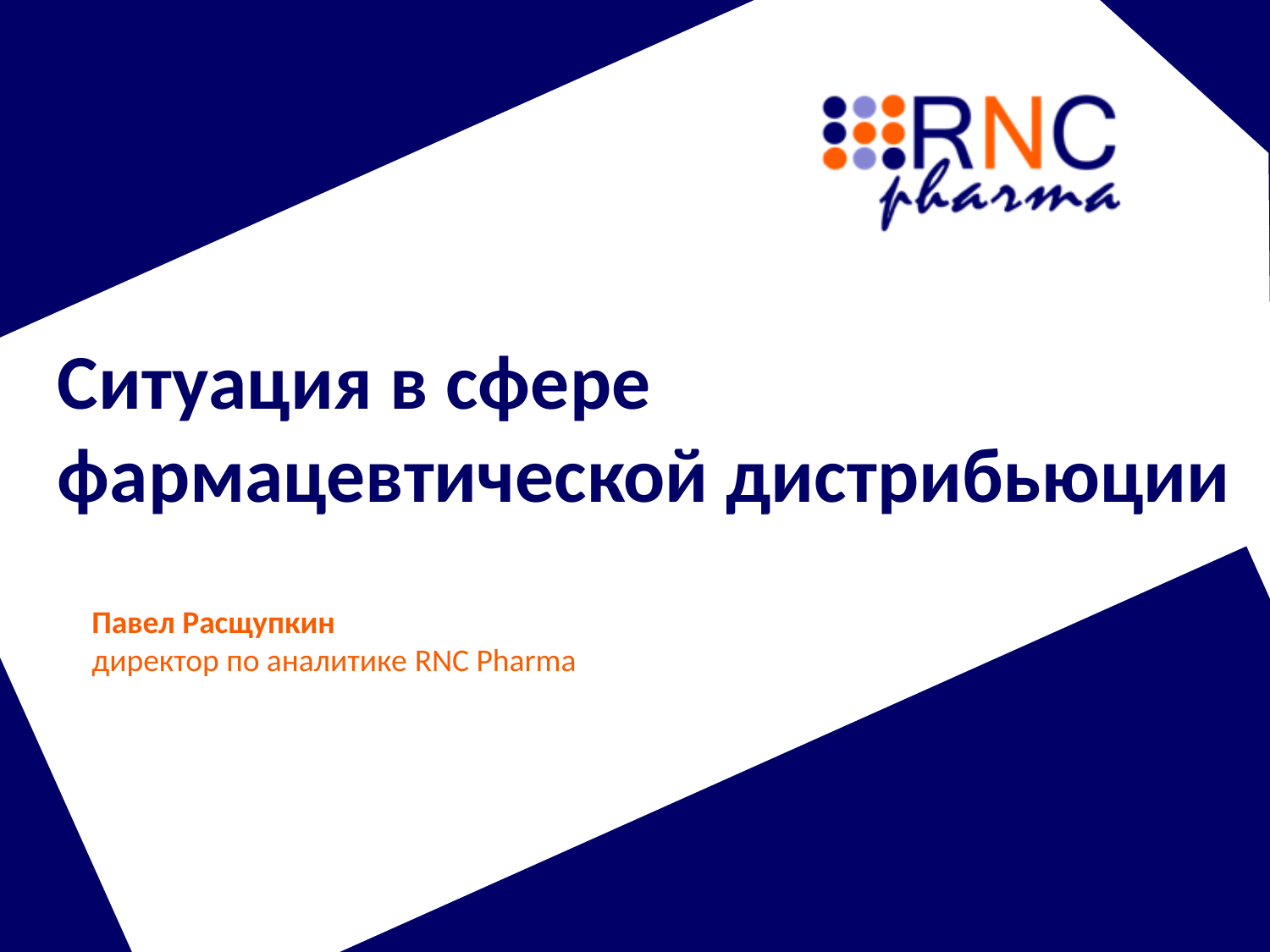

Ситуация в сфере  фармацевтической дистрибьюции
Павел Расщупкин
директор по аналитике RNC Pharma